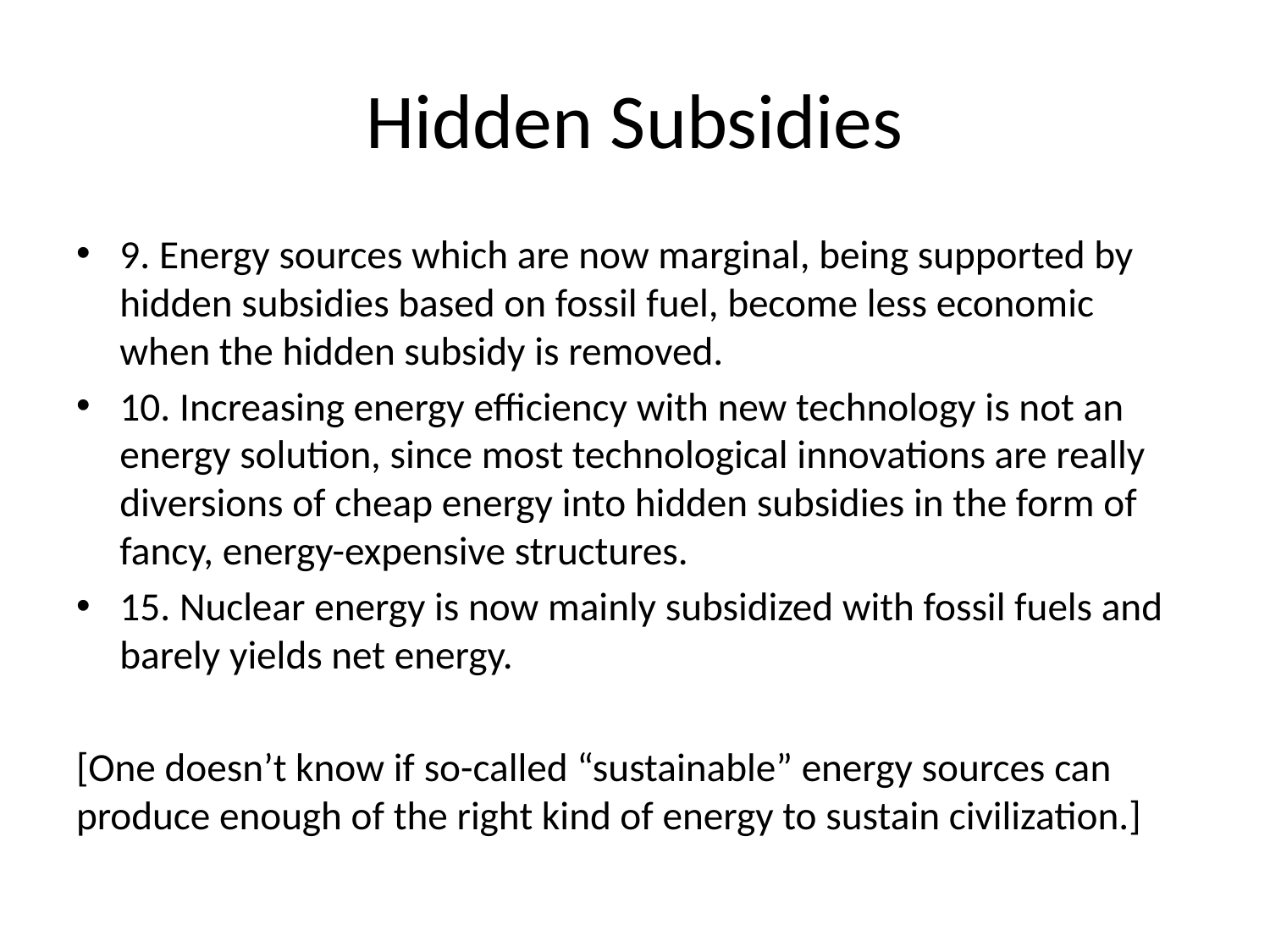

# Hidden Subsidies
9. Energy sources which are now marginal, being supported by hidden subsidies based on fossil fuel, become less economic when the hidden subsidy is removed.
10. Increasing energy efficiency with new technology is not an energy solution, since most technological innovations are really diversions of cheap energy into hidden subsidies in the form of fancy, energy-expensive structures.
15. Nuclear energy is now mainly subsidized with fossil fuels and barely yields net energy.

[One doesn’t know if so-called “sustainable” energy sources can produce enough of the right kind of energy to sustain civilization.]